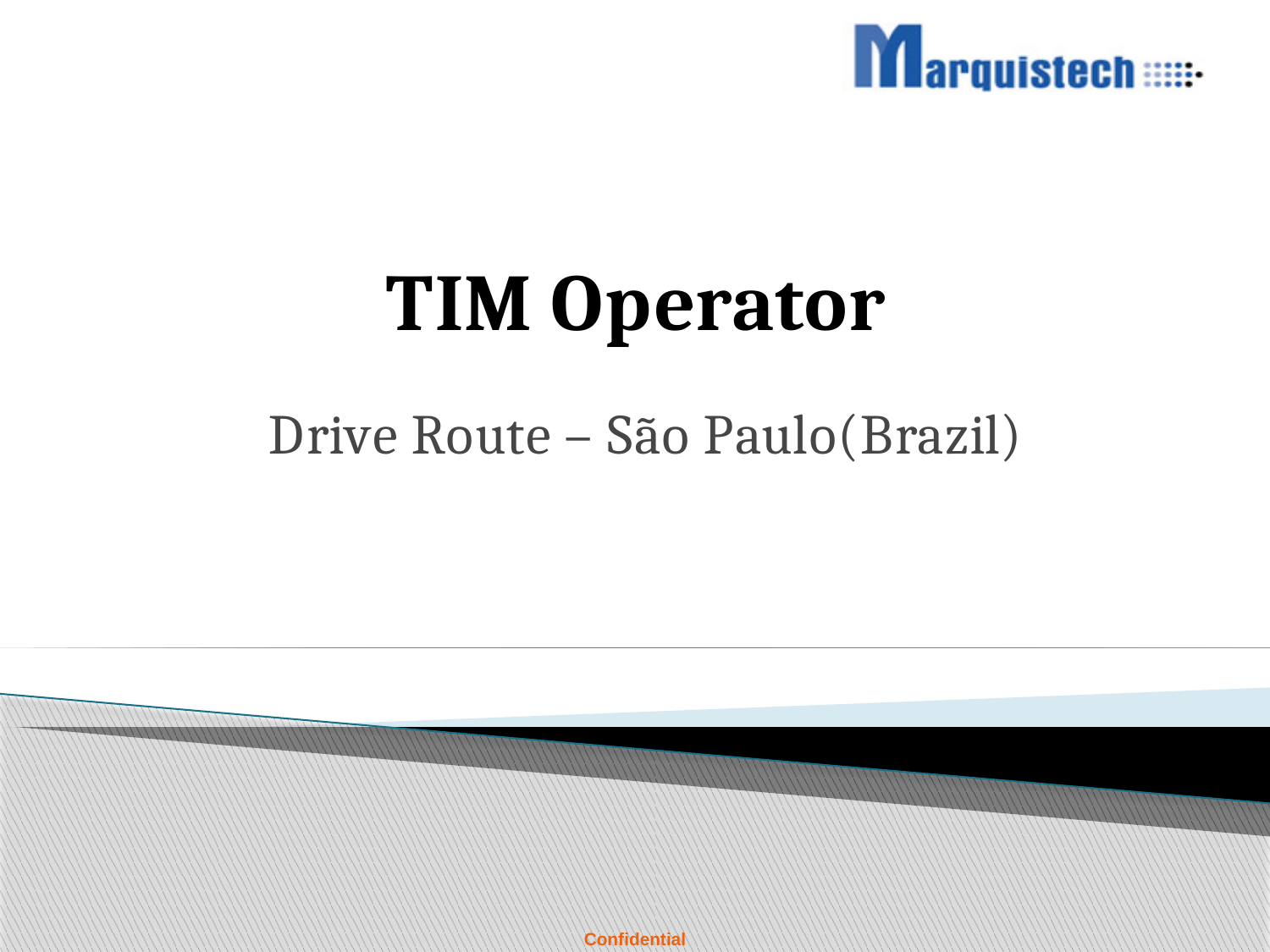

# TIM Operator
Drive Route – São Paulo(Brazil)